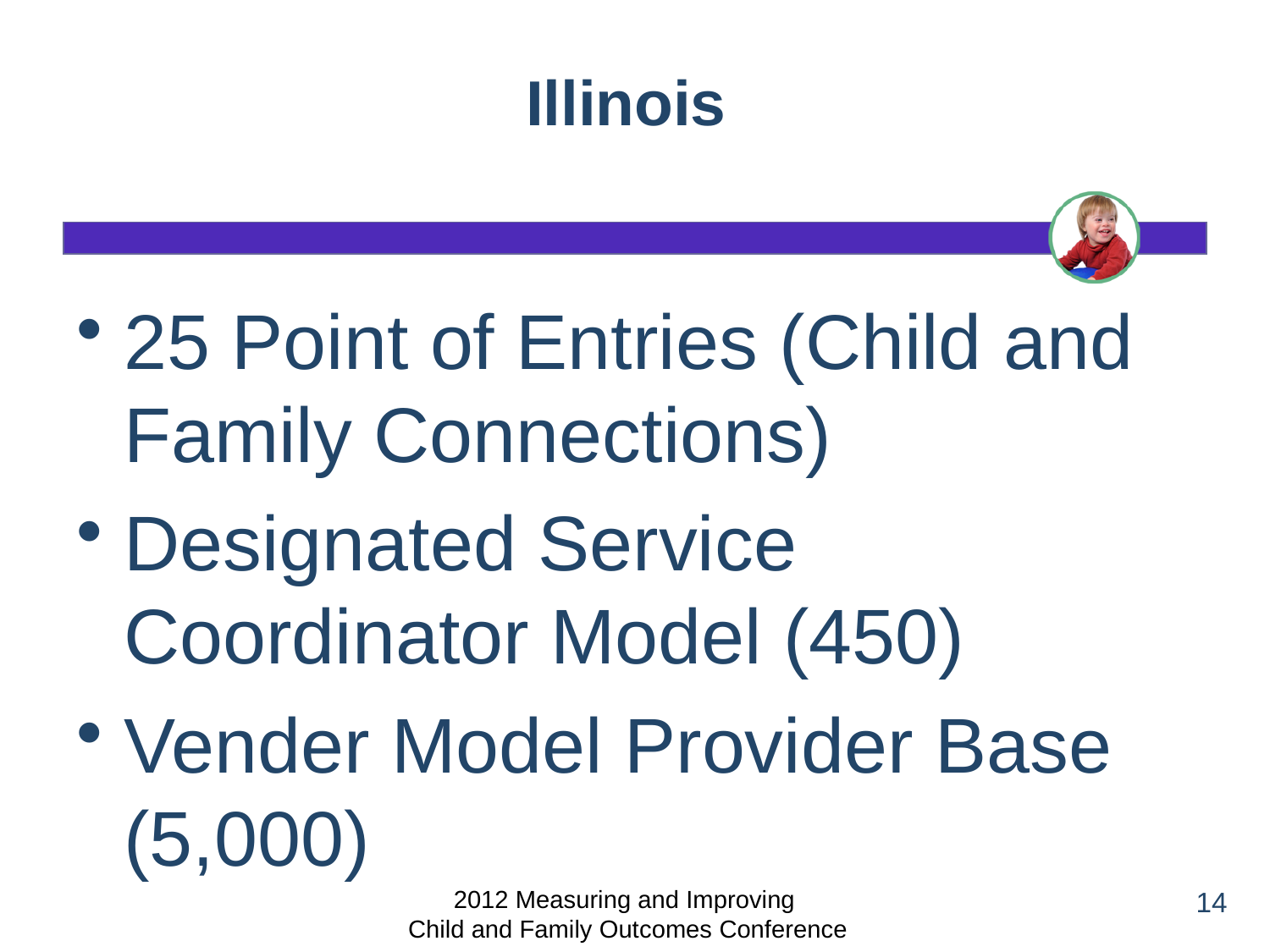

# Illinois
25 Point of Entries (Child and Family Connections)
Designated Service Coordinator Model (450)
Vender Model Provider Base  (5,000)

2012 Measuring and Improving
 Child and Family Outcomes Conference
14